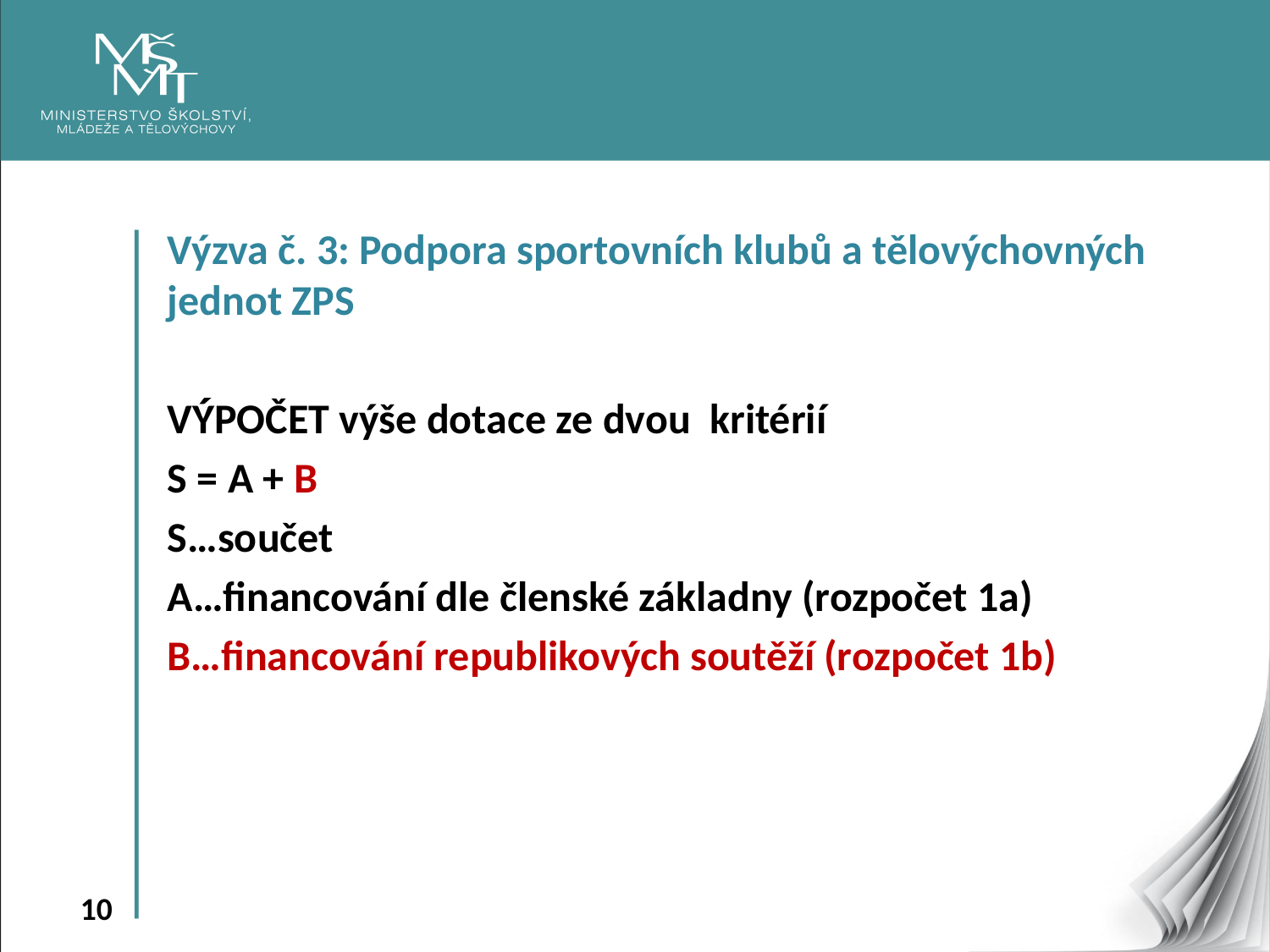

Výzva č. 3: Podpora sportovních klubů a tělovýchovných jednot ZPS

VÝPOČET výše dotace ze dvou  kritérií
S = A + B
S…součet
A…financování dle členské základny (rozpočet 1a)
B…financování republikových soutěží (rozpočet 1b)